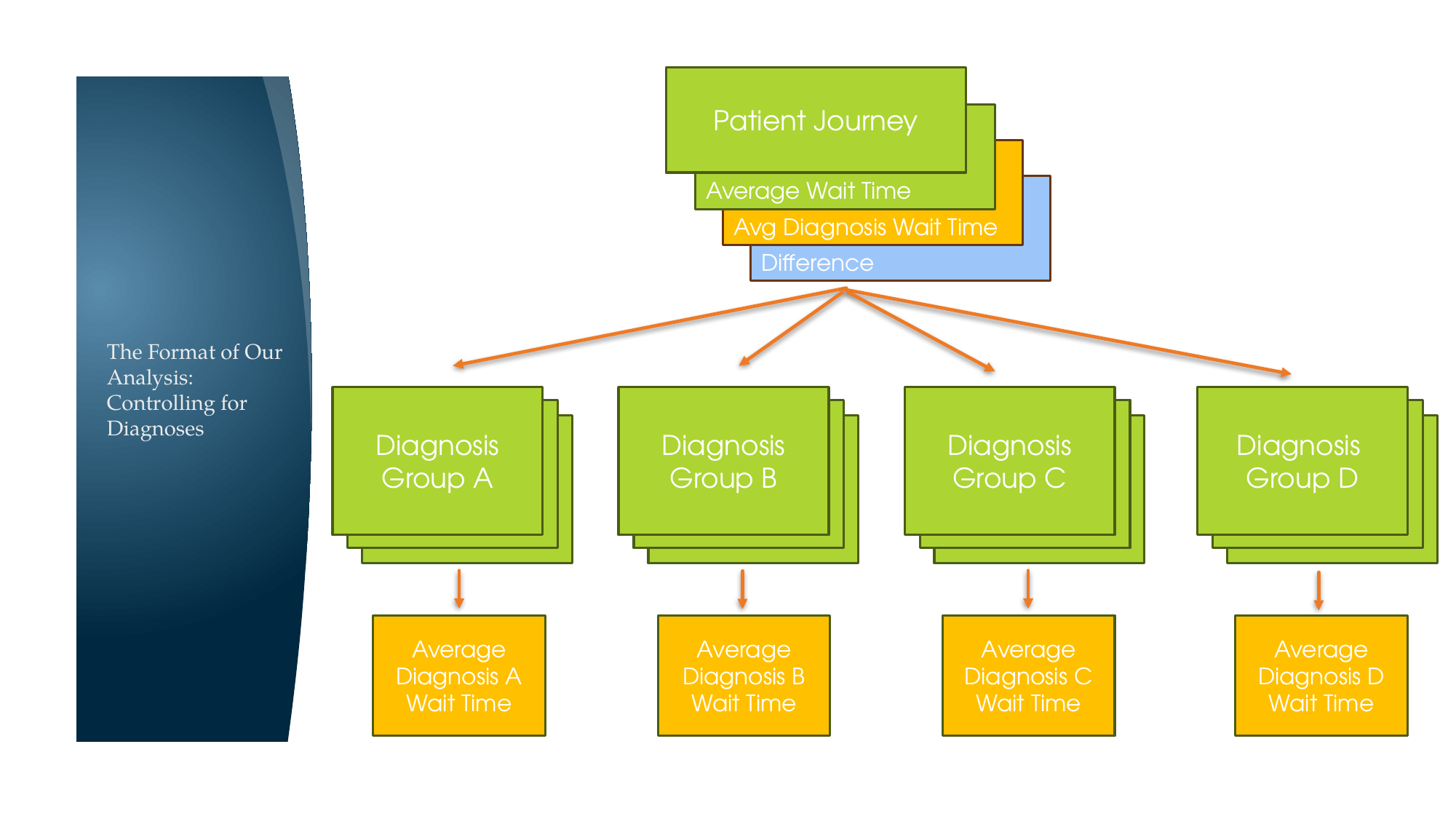

Patient Journey

Average Wait Time
Avg Diagnosis Wait Time
Difference

The Format of Our Analysis: Controlling for Diagnoses
Diagnosis Group A
Diagnosis Group B
Diagnosis Group C
Diagnosis  Group D

Average Diagnosis A Wait Time
Average Diagnosis B Wait Time
Average Diagnosis C Wait Time
Average Diagnosis D Wait Time